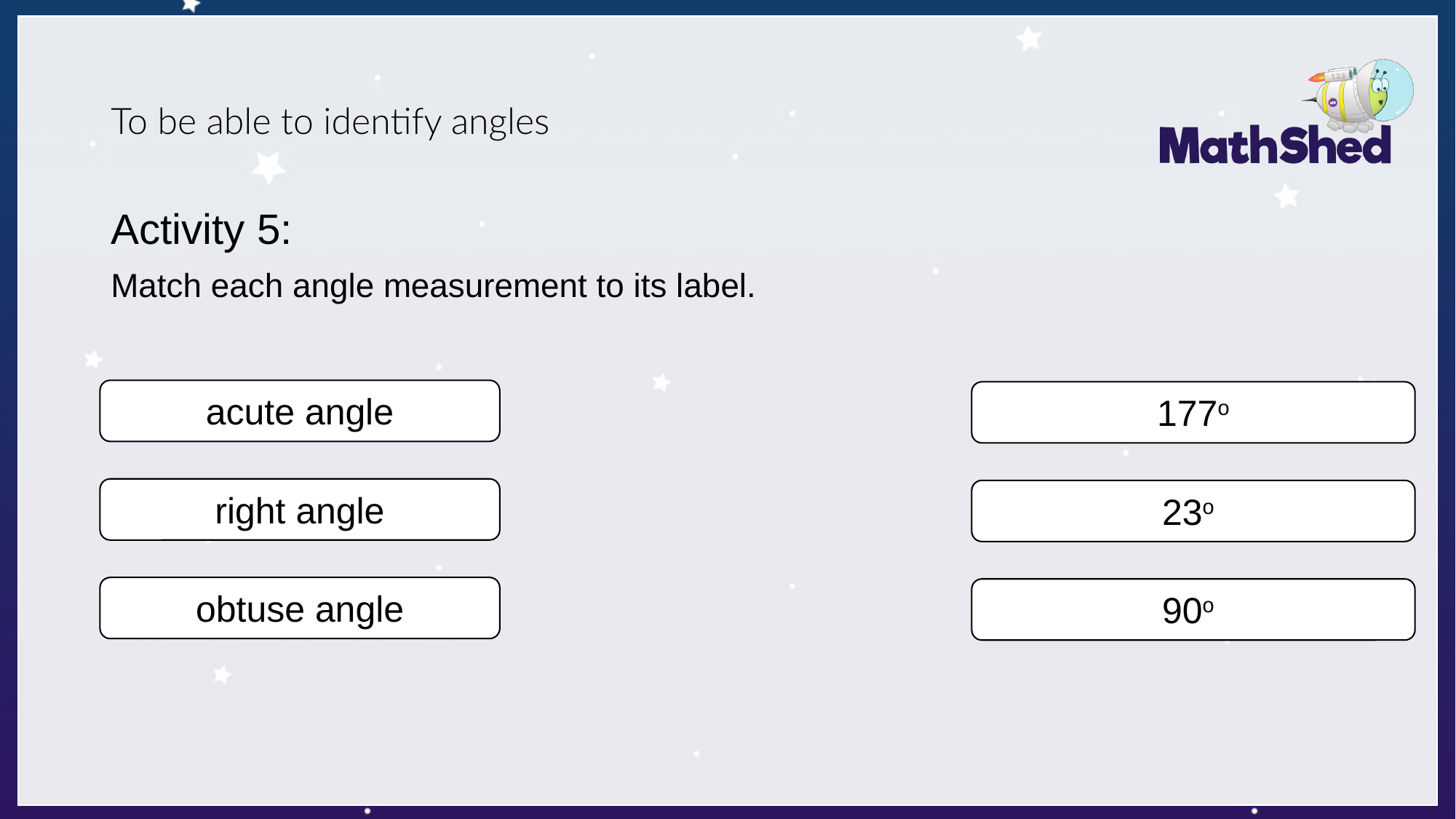

# To be able to identify angles
Activity 5:
Match each angle measurement to its label.

acute angle
177o
right angle
23o
obtuse angle
90o